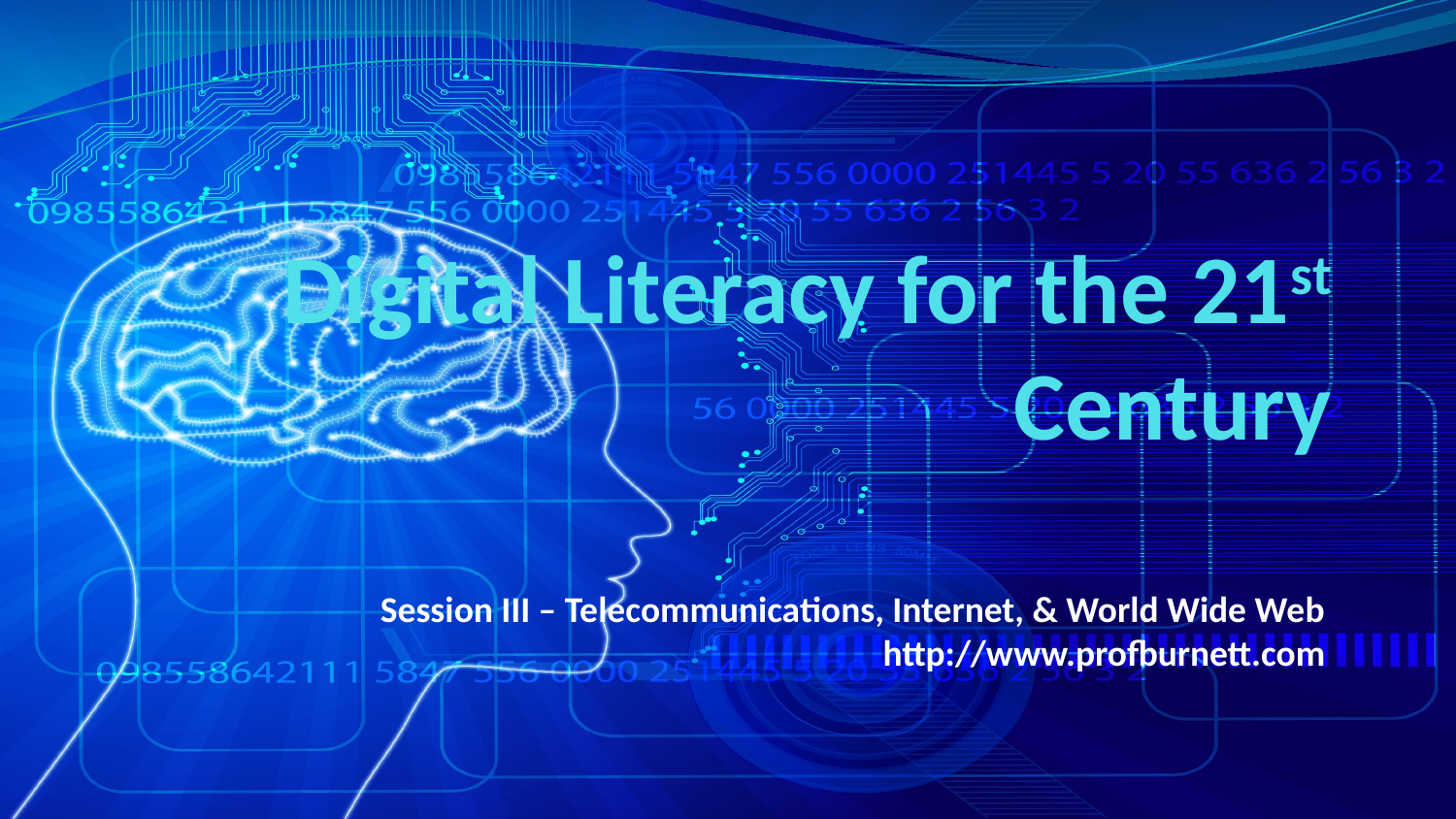

# Digital Literacy for the 21st Century
Session III – Telecommunications, Internet, & World Wide Web
http://www.profburnett.com